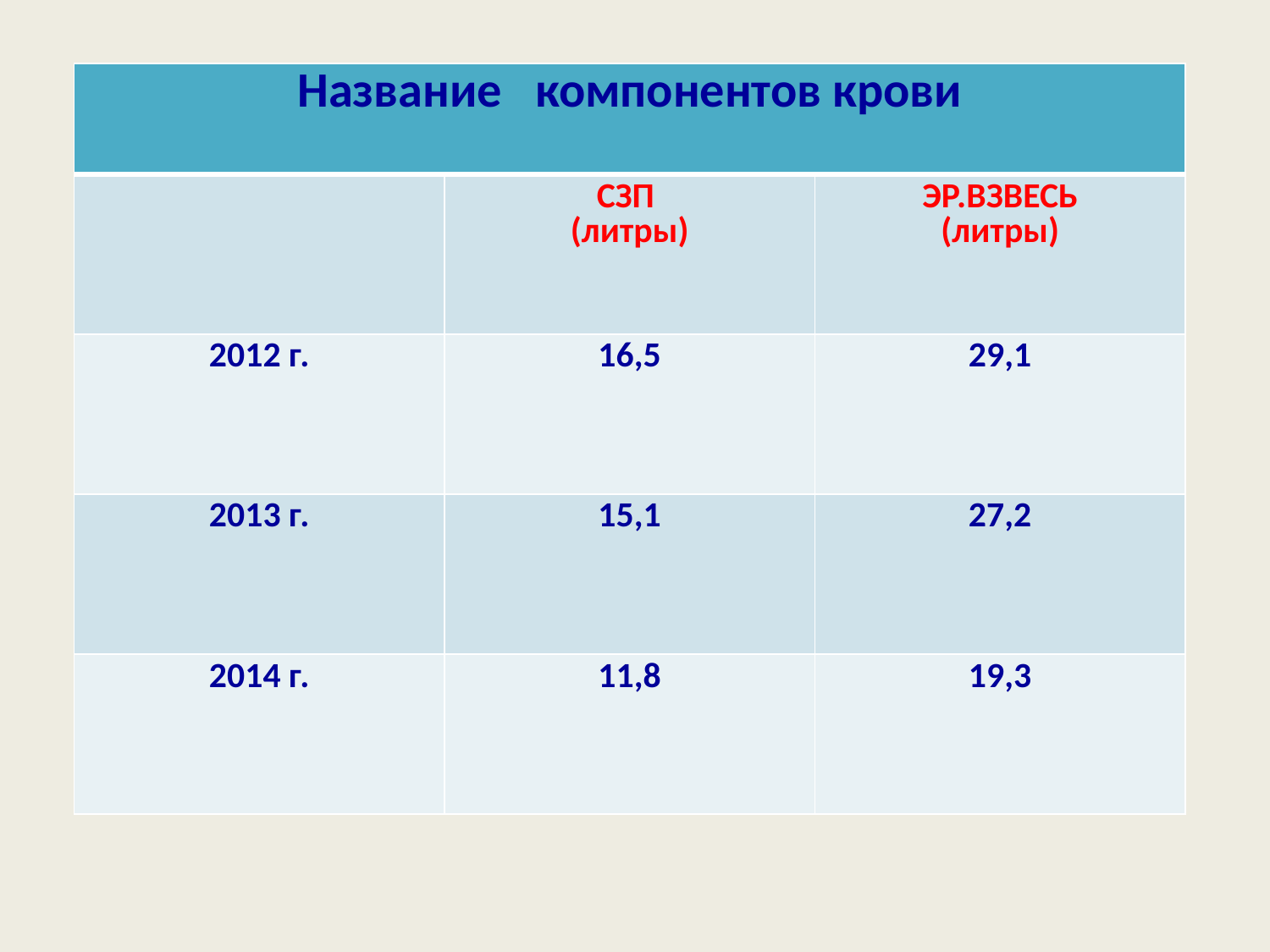

| Название компонентов крови |  |  |
| --- | --- | --- |
|  | СЗП (литры) | ЭР.ВЗВЕСЬ (литры) |
| 2012 г. | 16,5 | 29,1 |
| 2013 г. | 15,1 | 27,2 |
| 2014 г. | 11,8 | 19,3 |